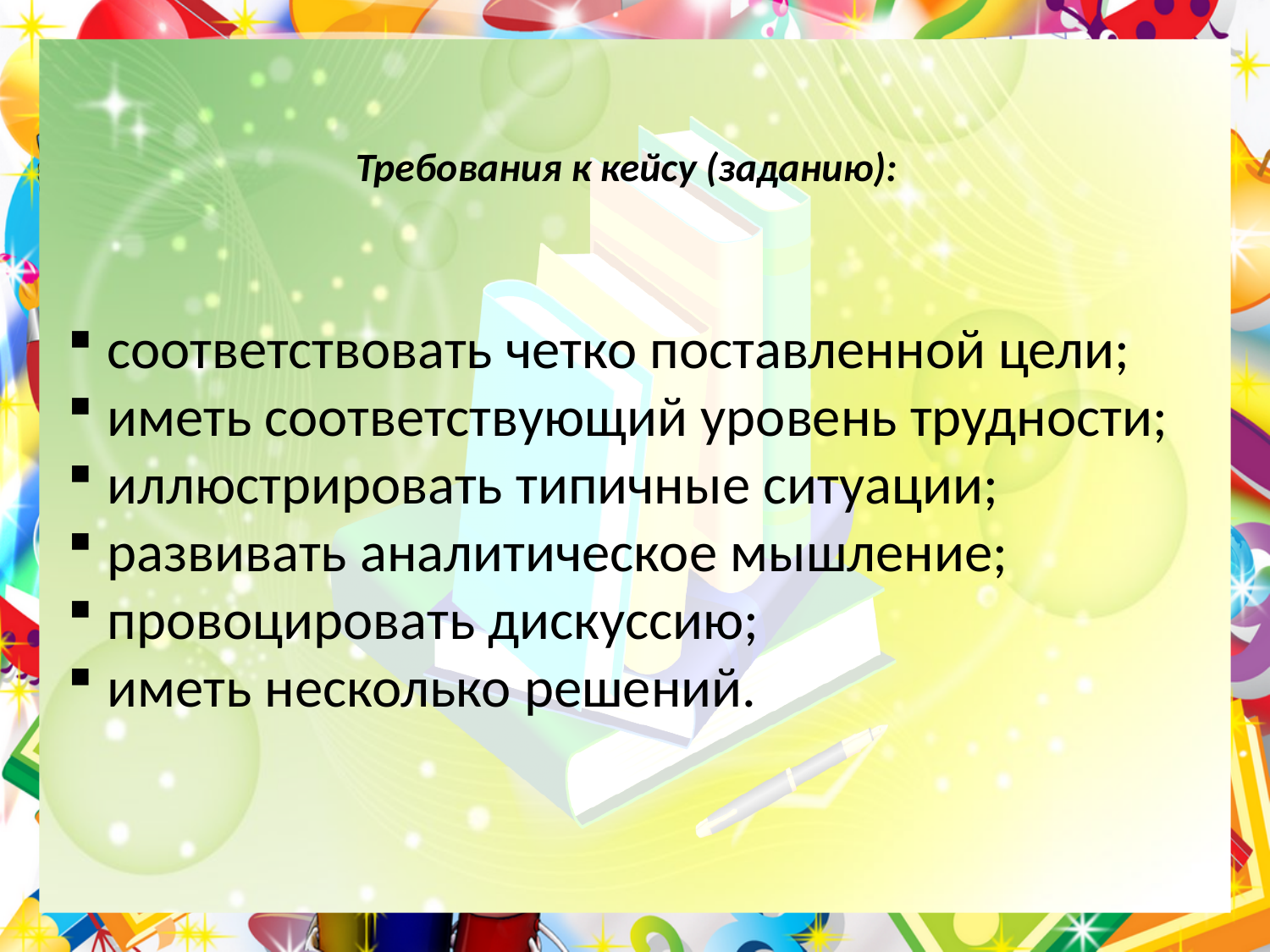

# Требования к кейсу (заданию):
соответствовать четко поставленной цели;
иметь соответствующий уровень трудности;
иллюстрировать типичные ситуации;
развивать аналитическое мышление;
провоцировать дискуссию;
иметь несколько решений.